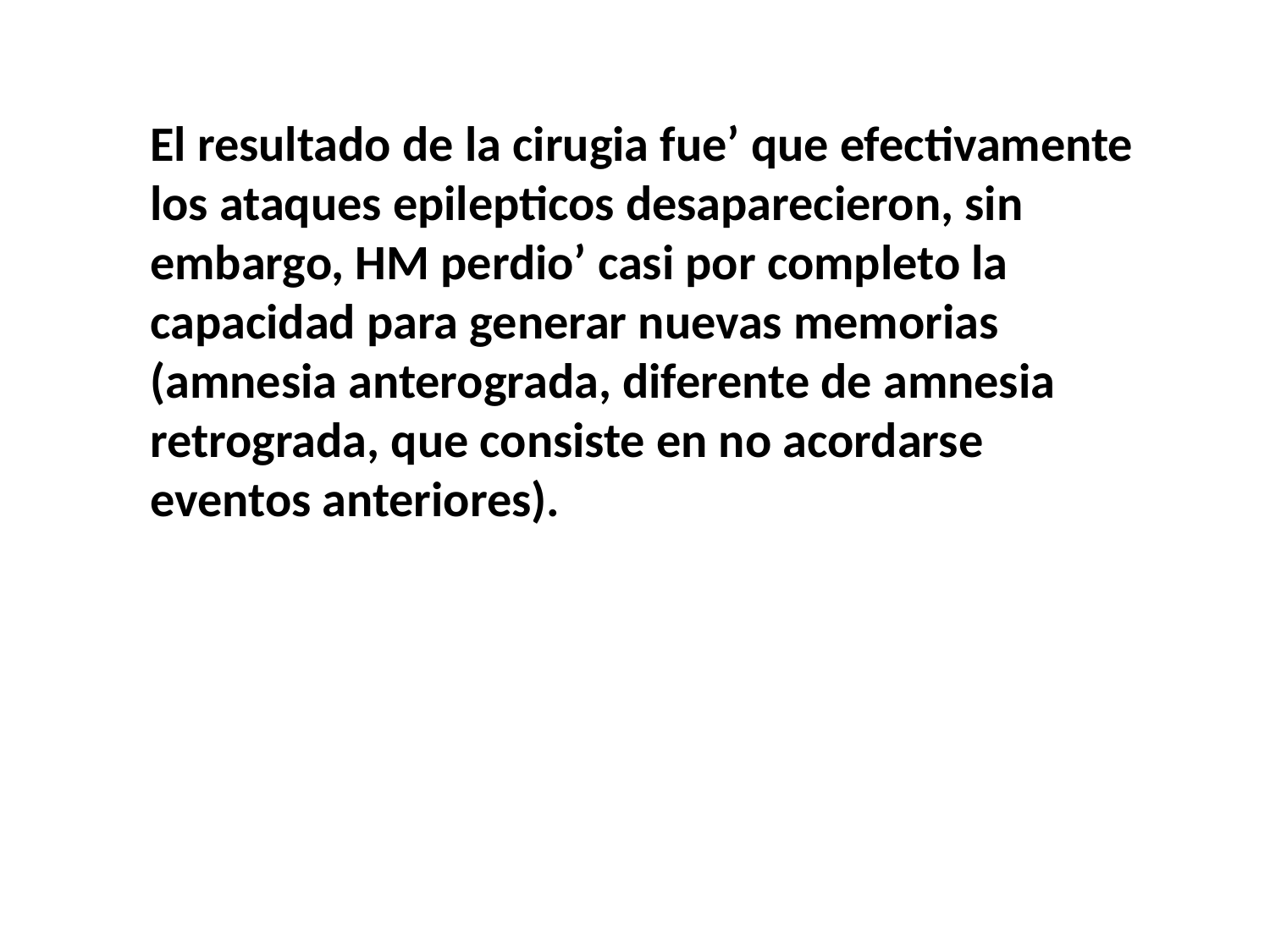

El resultado de la cirugia fue’ que efectivamente los ataques epilepticos desaparecieron, sin embargo, HM perdio’ casi por completo la capacidad para generar nuevas memorias (amnesia anterograda, diferente de amnesia retrograda, que consiste en no acordarse eventos anteriores).